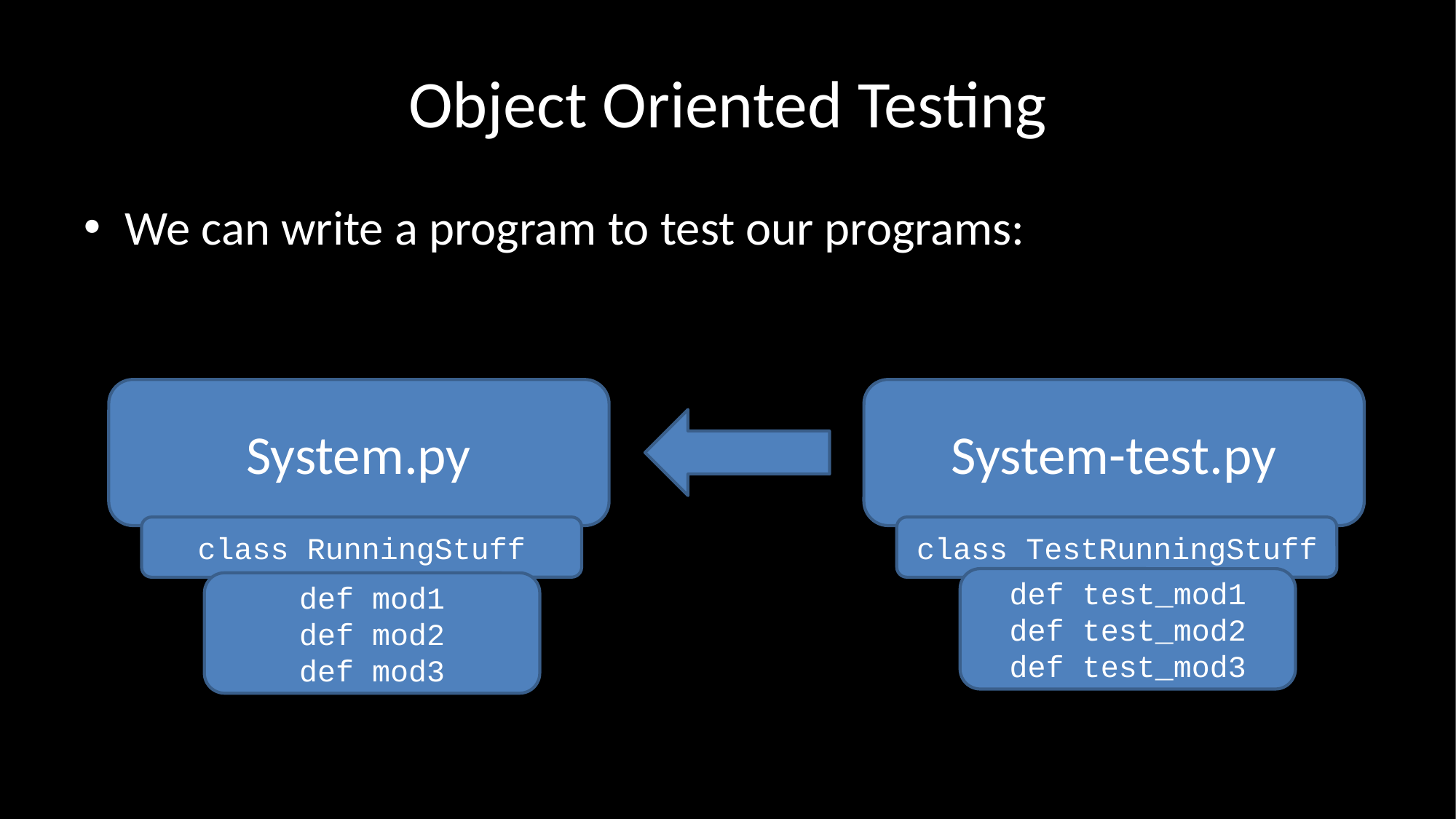

# Object Oriented Testing
We can write a program to test our programs:
System.py
System-test.py

class RunningStuff
class TestRunningStuff
def test_mod1
def test_mod2
def test_mod3
def mod1
def mod2
def mod3